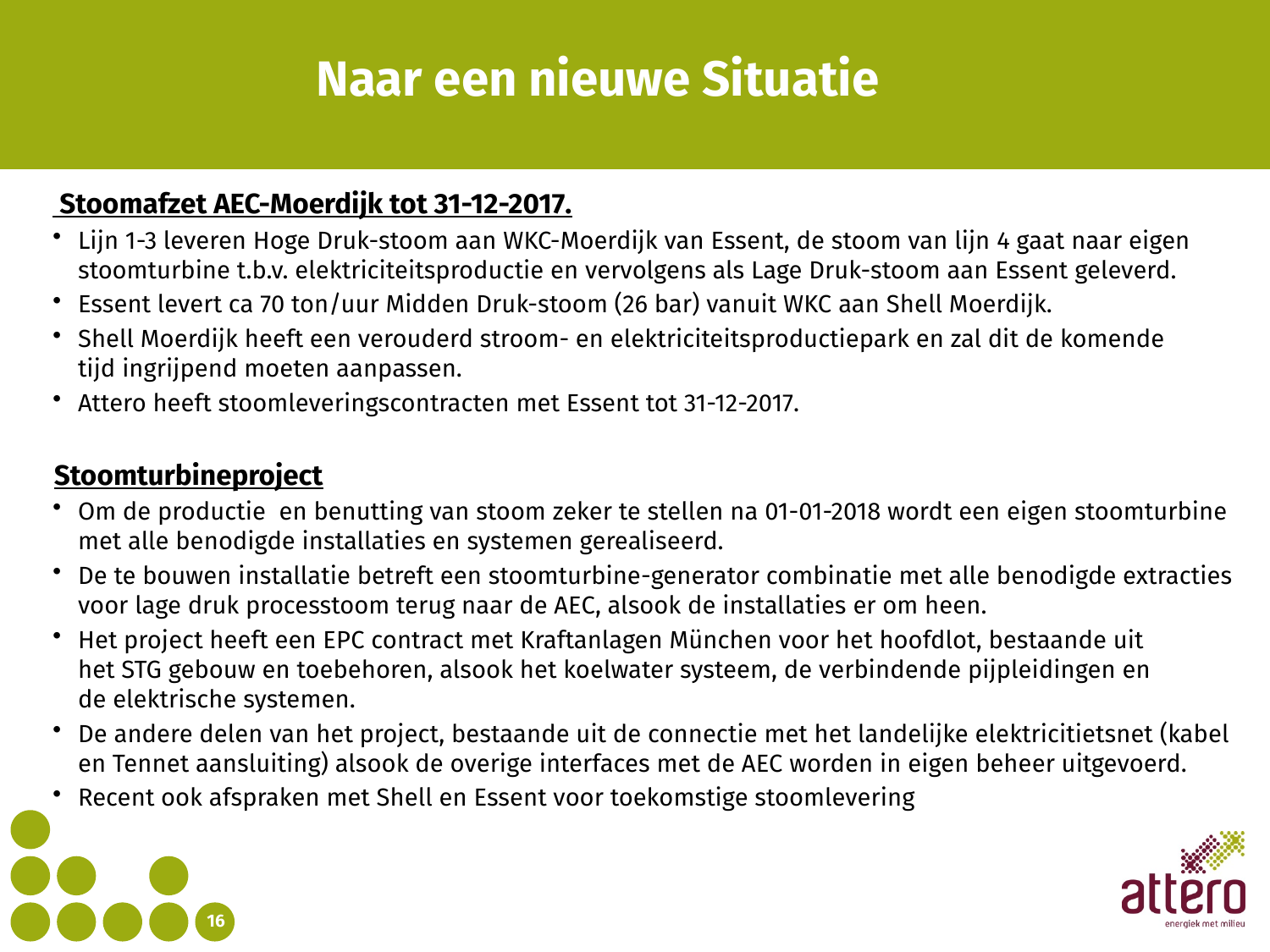

# Naar een nieuwe Situatie
 Stoomafzet AEC-Moerdijk tot 31-12-2017.
Lijn 1-3 leveren Hoge Druk-stoom aan WKC-Moerdijk van Essent, de stoom van lijn 4 gaat naar eigen stoomturbine t.b.v. elektriciteitsproductie en vervolgens als Lage Druk-stoom aan Essent geleverd.
Essent levert ca 70 ton/uur Midden Druk-stoom (26 bar) vanuit WKC aan Shell Moerdijk.
Shell Moerdijk heeft een verouderd stroom- en elektriciteitsproductiepark en zal dit de komende
tijd ingrijpend moeten aanpassen.
Attero heeft stoomleveringscontracten met Essent tot 31-12-2017.

Stoomturbineproject
Om de productie  en benutting van stoom zeker te stellen na 01-01-2018 wordt een eigen stoomturbine met alle benodigde installaties en systemen gerealiseerd.
De te bouwen installatie betreft een stoomturbine-generator combinatie met alle benodigde extracties voor lage druk processtoom terug naar de AEC, alsook de installaties er om heen.
Het project heeft een EPC contract met Kraftanlagen München voor het hoofdlot, bestaande uit
het STG gebouw en toebehoren, alsook het koelwater systeem, de verbindende pijpleidingen en
de elektrische systemen.
De andere delen van het project, bestaande uit de connectie met het landelijke elektricitietsnet (kabel en Tennet aansluiting) alsook de overige interfaces met de AEC worden in eigen beheer uitgevoerd.
Recent ook afspraken met Shell en Essent voor toekomstige stoomlevering

16